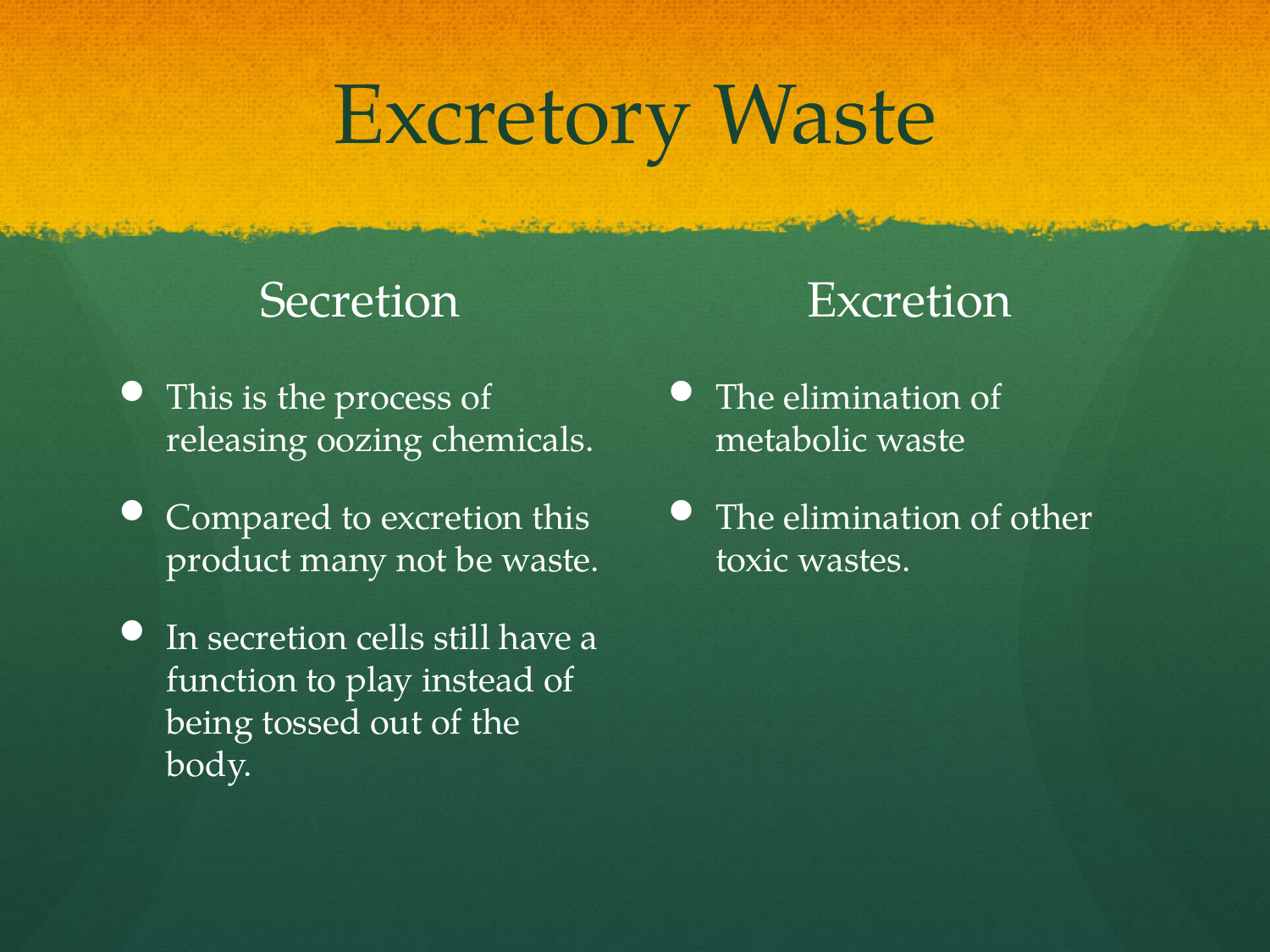

# Excretory Waste
Secretion
Excretion
This is the process of releasing oozing chemicals.
Compared to excretion this product many not be waste.
In secretion cells still have a function to play instead of being tossed out of the body.

The elimination of metabolic waste
The elimination of other toxic wastes.